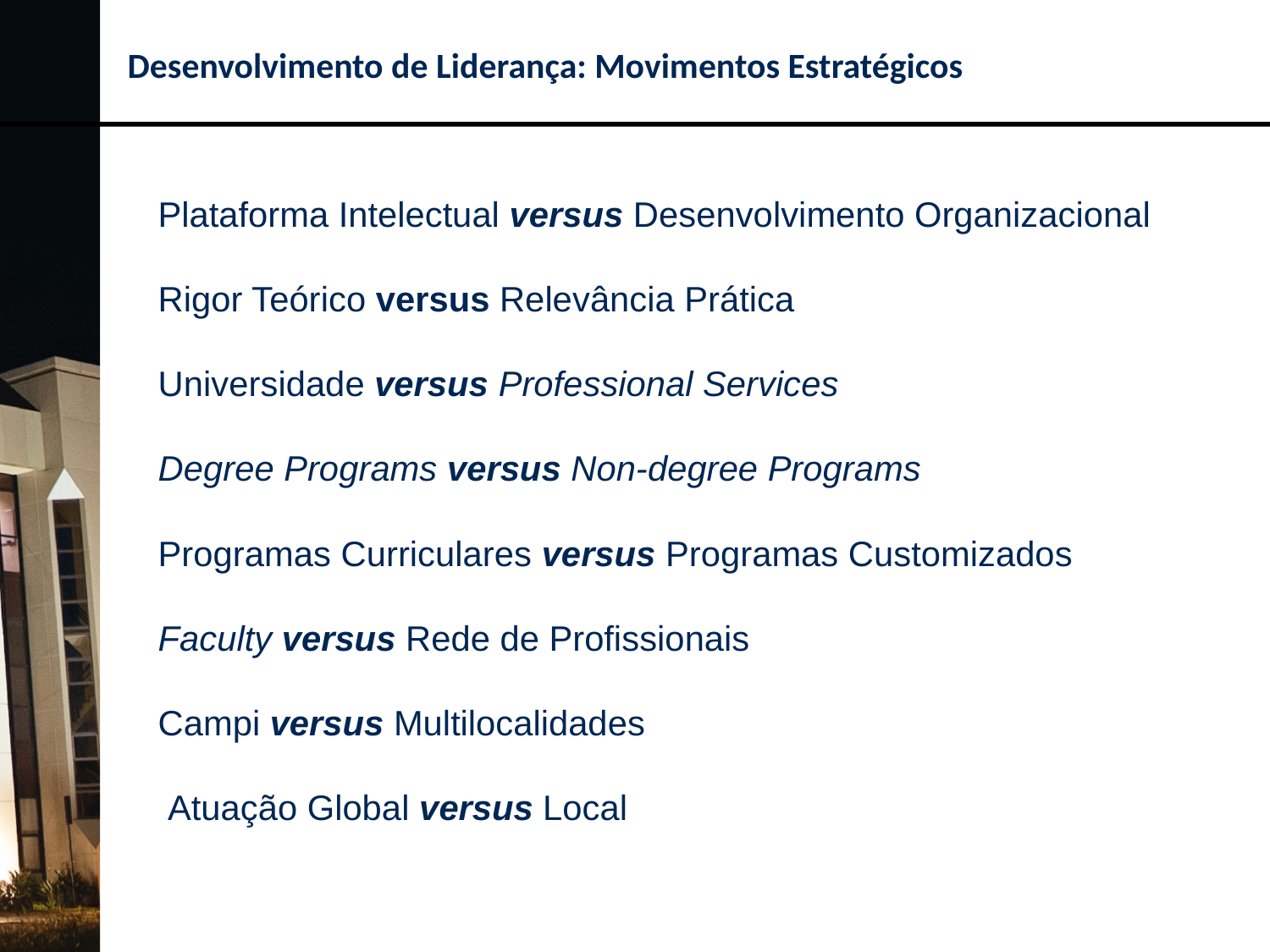

Desenvolvimento de Liderança: Movimentos Estratégicos

Plataforma Intelectual versus Desenvolvimento Organizacional

Rigor Teórico versus Relevância Prática

Universidade versus Professional Services

Degree Programs versus Non-degree Programs

Programas Curriculares versus Programas Customizados

Faculty versus Rede de Profissionais

Campi versus Multilocalidades

 Atuação Global versus Local